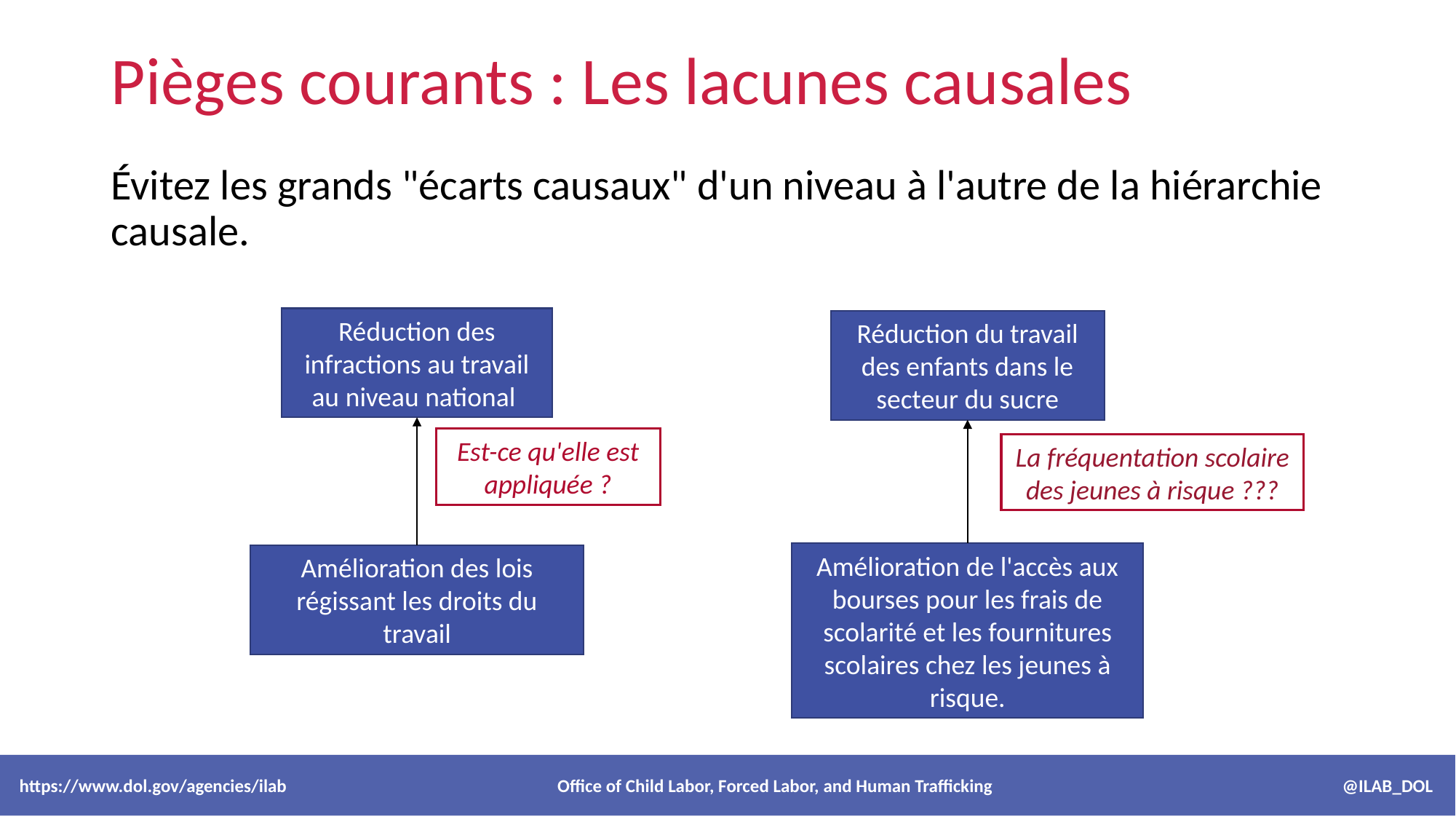

Pièges courants : Les lacunes causales
Évitez les grands "écarts causaux" d'un niveau à l'autre de la hiérarchie causale.
Réduction des infractions au travail au niveau national
Réduction du travail des enfants dans le secteur du sucre
Est-ce qu'elle est appliquée ?
La fréquentation scolaire des jeunes à risque ???
Amélioration de l'accès aux bourses pour les frais de scolarité et les fournitures scolaires chez les jeunes à risque.
Amélioration des lois régissant les droits du travail
   https://www.dol.gov/agencies/ilab                                                                 Office of Child Labor, Forced Labor, and Human Trafficking                                                                                    @ILAB_DOL